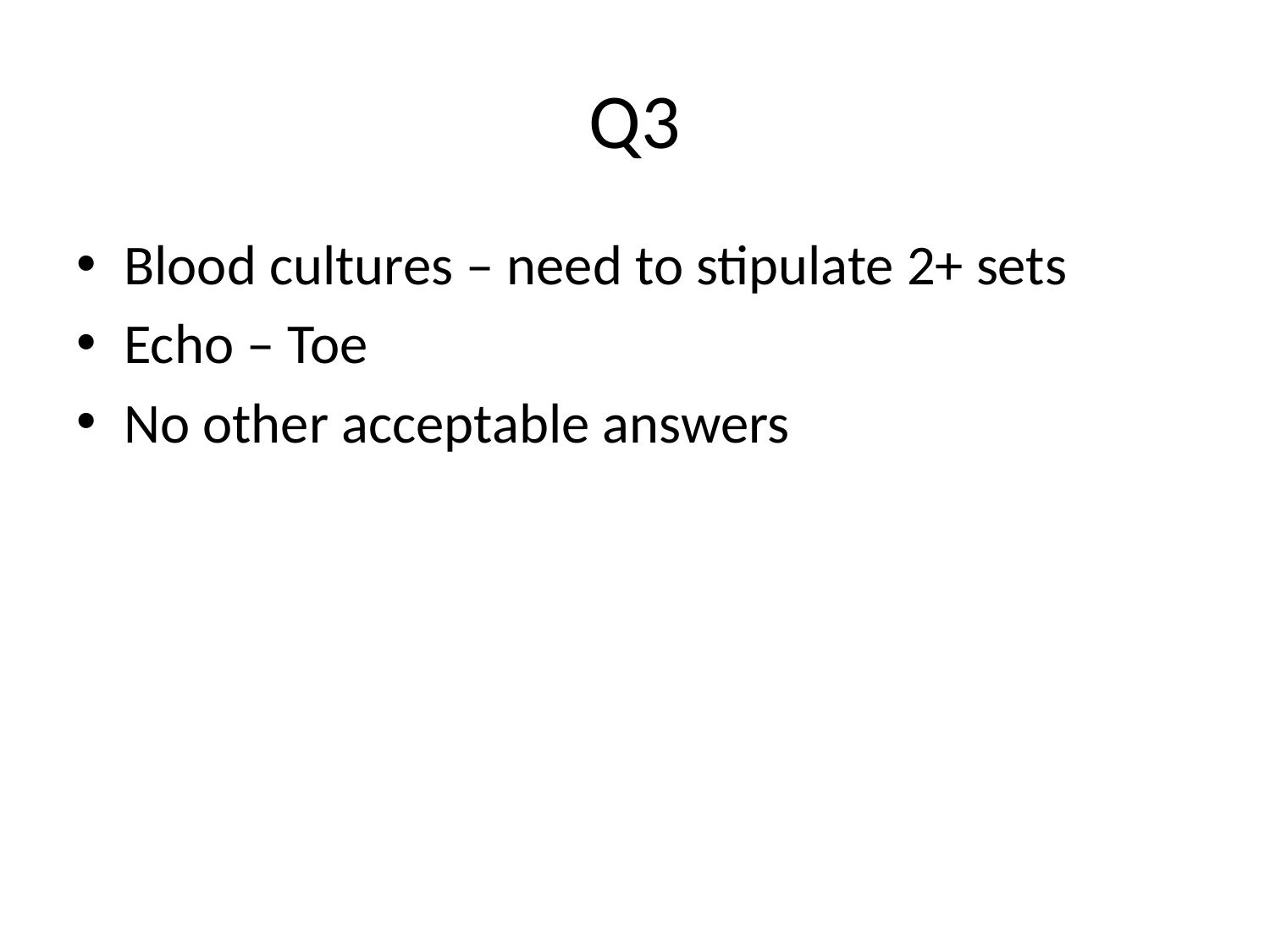

# Q3
Blood cultures – need to stipulate 2+ sets
Echo – Toe
No other acceptable answers